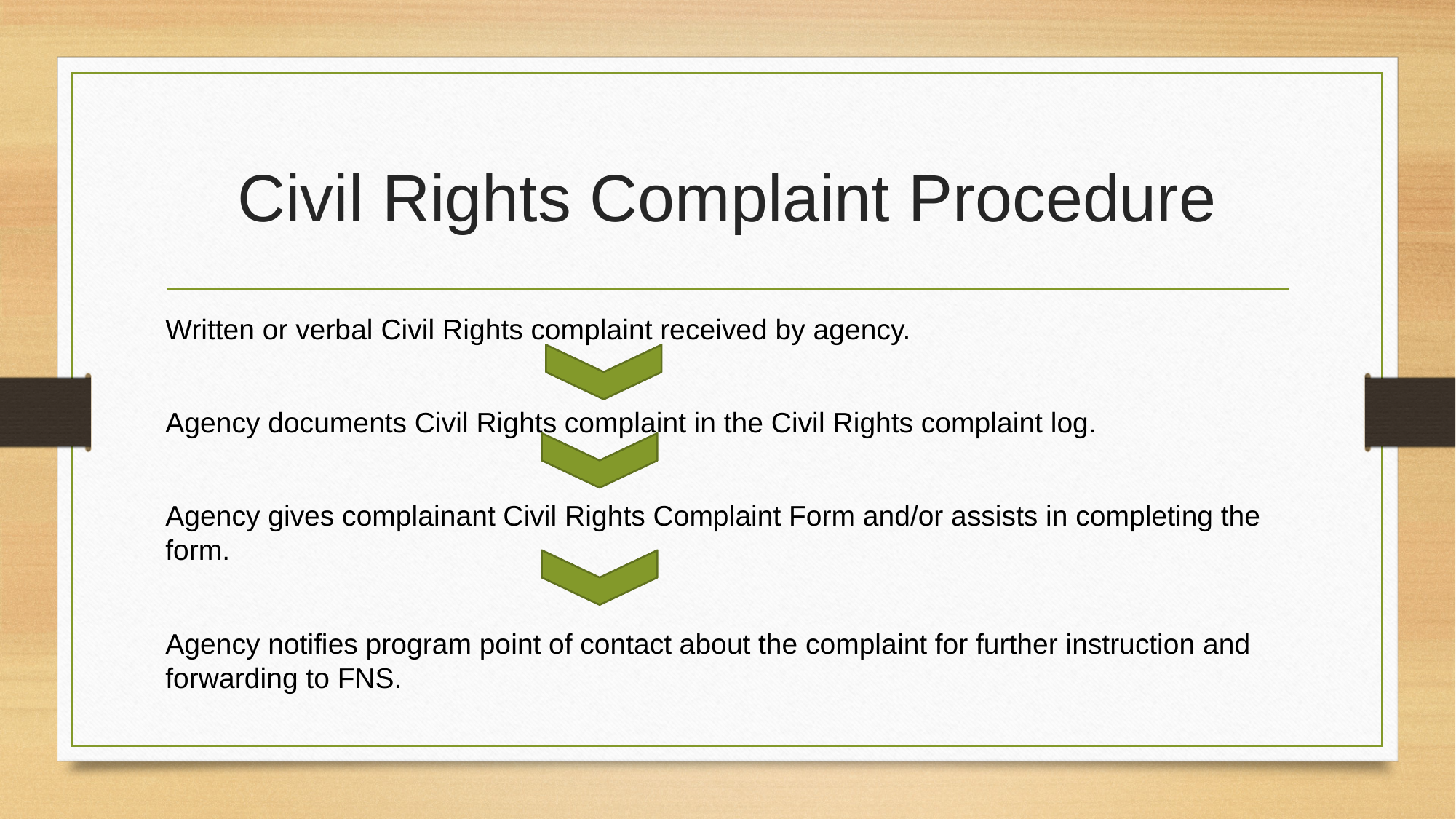

# Civil Rights Complaint Procedure
Written or verbal Civil Rights complaint received by agency.

Agency documents Civil Rights complaint in the Civil Rights complaint log.

Agency gives complainant Civil Rights Complaint Form and/or assists in completing the form.

Agency notifies program point of contact about the complaint for further instruction and forwarding to FNS.